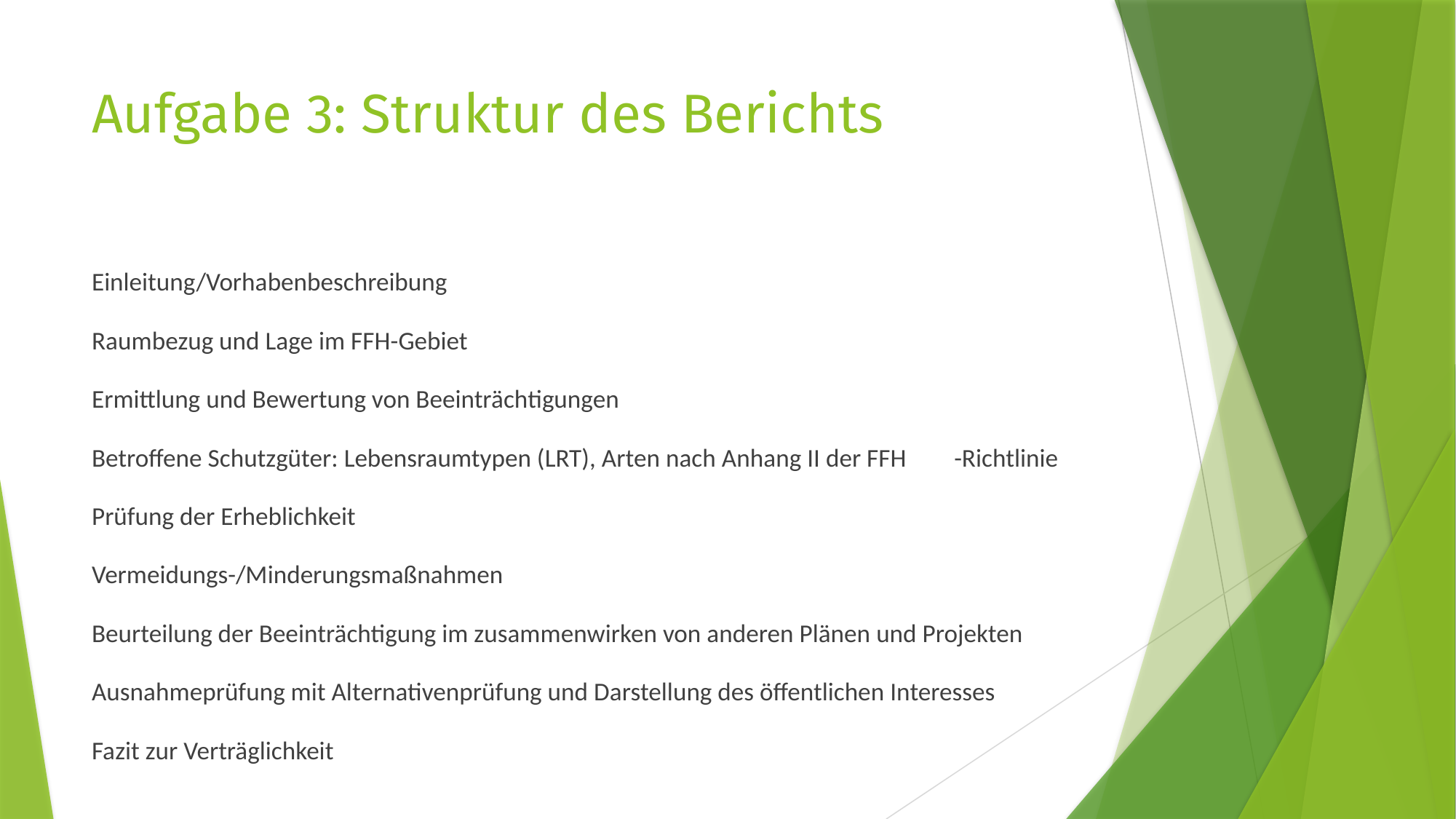

# Aufgabe 3: Struktur des Berichts
Einleitung/Vorhabenbeschreibung
Raumbezug und Lage im FFH-Gebiet
Ermittlung und Bewertung von Beeinträchtigungen
Betroffene Schutzgüter: Lebensraumtypen (LRT), Arten nach Anhang II der FFH	-Richtlinie
Prüfung der Erheblichkeit
Vermeidungs-/Minderungsmaßnahmen
Beurteilung der Beeinträchtigung im zusammenwirken von anderen Plänen und Projekten
Ausnahmeprüfung mit Alternativenprüfung und Darstellung des öffentlichen Interesses
Fazit zur Verträglichkeit